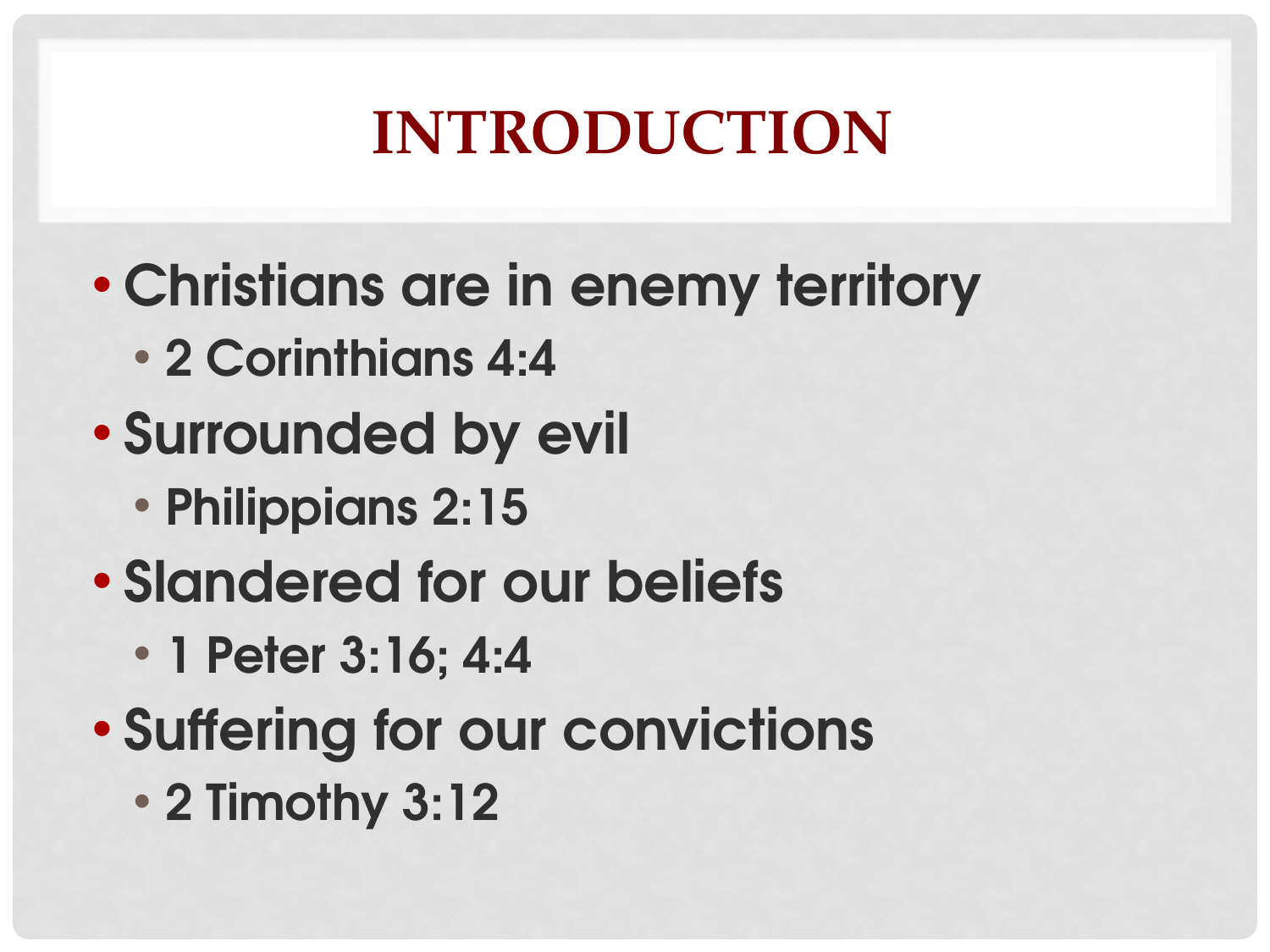

# Introduction
Christians are in enemy territory
2 Corinthians 4:4
Surrounded by evil
Philippians 2:15
Slandered for our beliefs
1 Peter 3:16; 4:4
Suffering for our convictions
2 Timothy 3:12